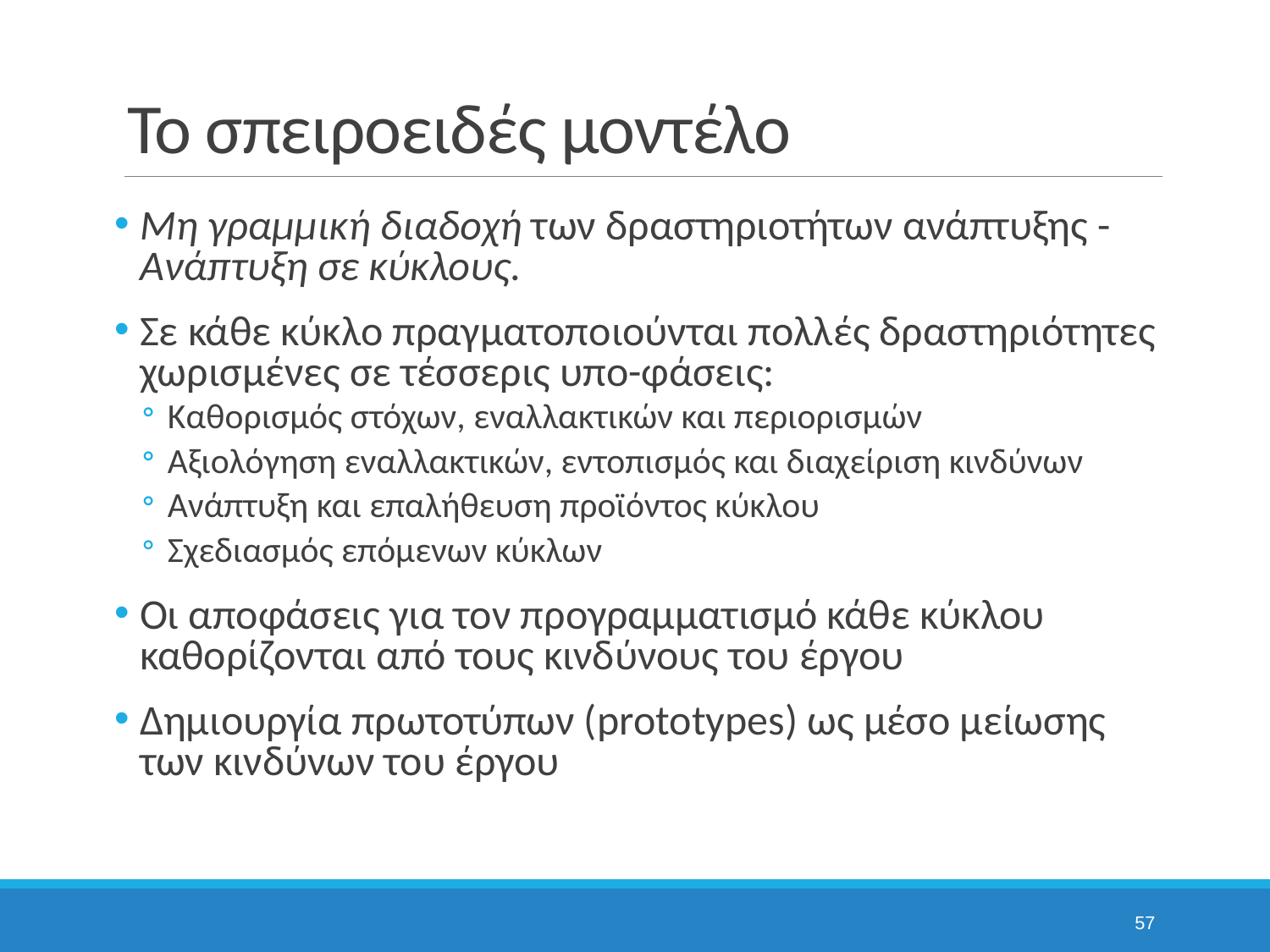

# Το σπειροειδές μοντέλο
Μη γραμμική διαδοχή των δραστηριοτήτων ανάπτυξης - Ανάπτυξη σε κύκλους.
Σε κάθε κύκλο πραγματοποιούνται πολλές δραστηριότητες χωρισμένες σε τέσσερις υπο-φάσεις:
Καθορισμός στόχων, εναλλακτικών και περιορισμών
Αξιολόγηση εναλλακτικών, εντοπισμός και διαχείριση κινδύνων
Ανάπτυξη και επαλήθευση προϊόντος κύκλου
Σχεδιασμός επόμενων κύκλων
Οι αποφάσεις για τον προγραμματισμό κάθε κύκλου καθορίζονται από τους κινδύνους του έργου
Δημιουργία πρωτοτύπων (prototypes) ως μέσο μείωσης των κινδύνων του έργου
57